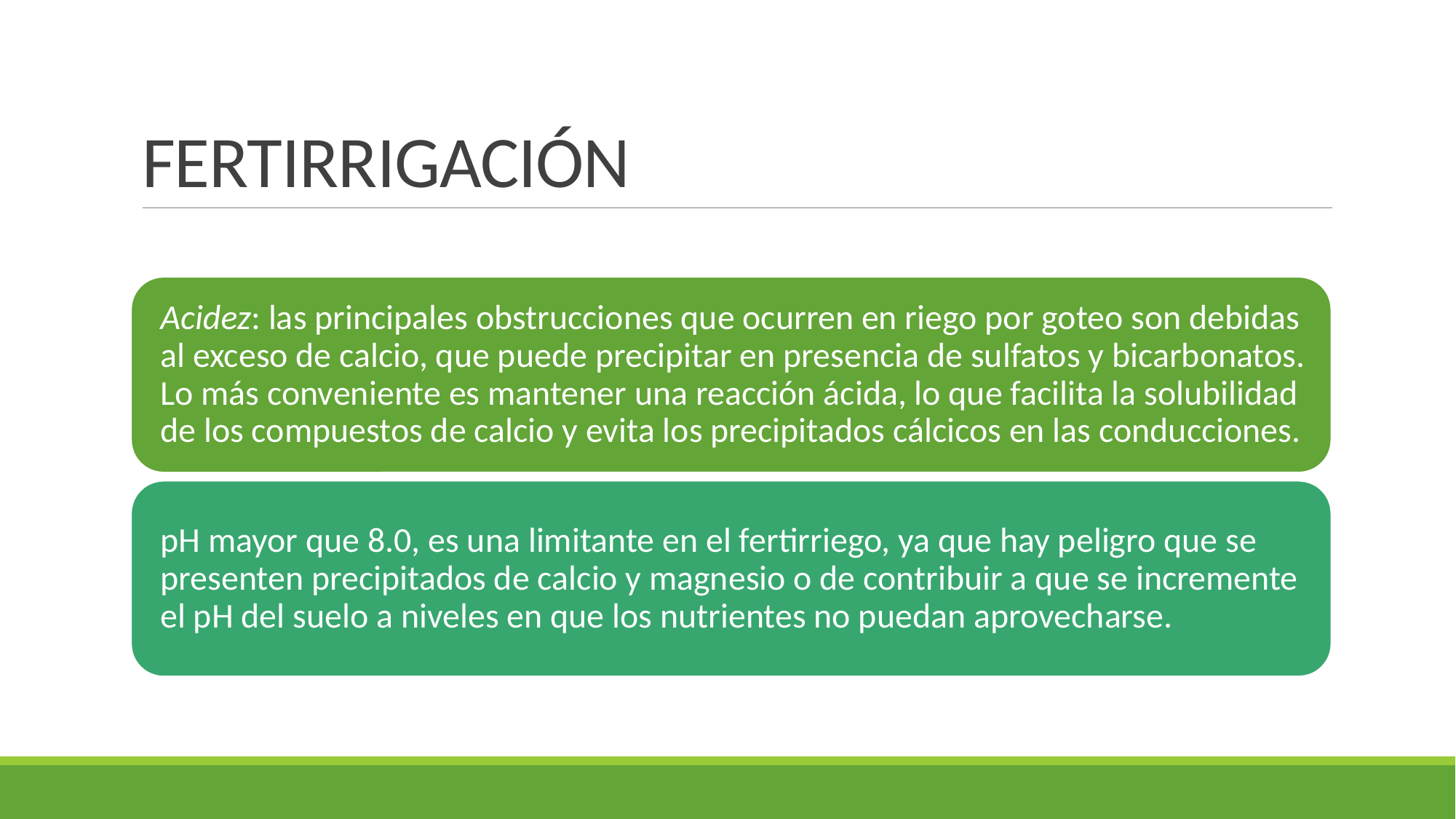

FERTIRRIGACIÓN
Acidez: las principales obstrucciones que ocurren en riego por goteo son debidas al exceso de calcio, que puede precipitar en presencia de sulfatos y bicarbonatos. Lo más conveniente es mantener una reacción ácida, lo que facilita la solubilidad de los compuestos de calcio y evita los precipitados cálcicos en las conducciones.
pH mayor que 8.0, es una limitante en el fertirriego, ya que hay peligro que se presenten precipitados de calcio y magnesio o de contribuir a que se incremente el pH del suelo a niveles en que los nutrientes no puedan aprovecharse.